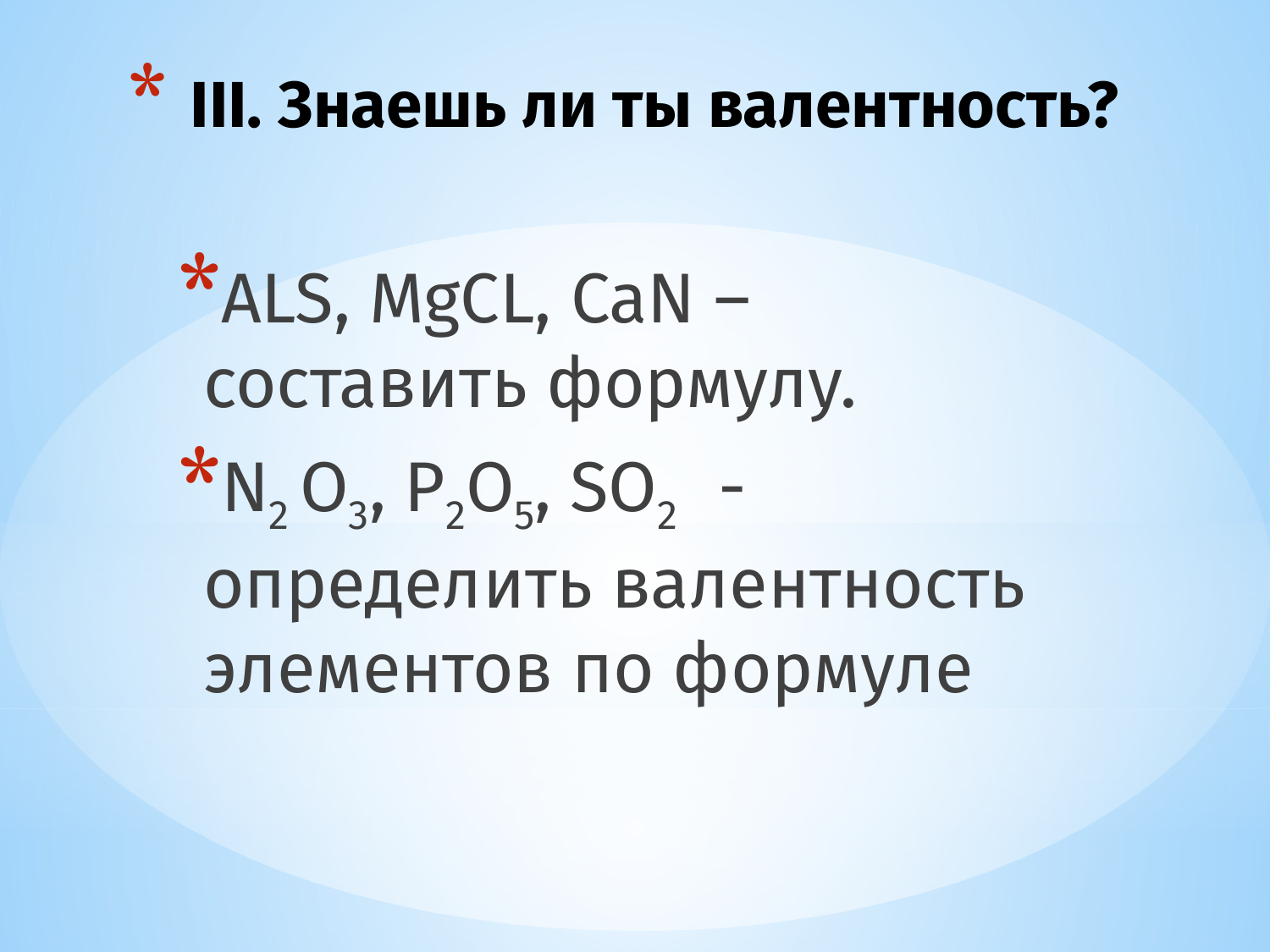

# III. Знаешь ли ты валентность?
ALS, MgCL, CaN – составить формулу.
N2 O3, P2O5, SO2   - определить валентность элементов по формуле